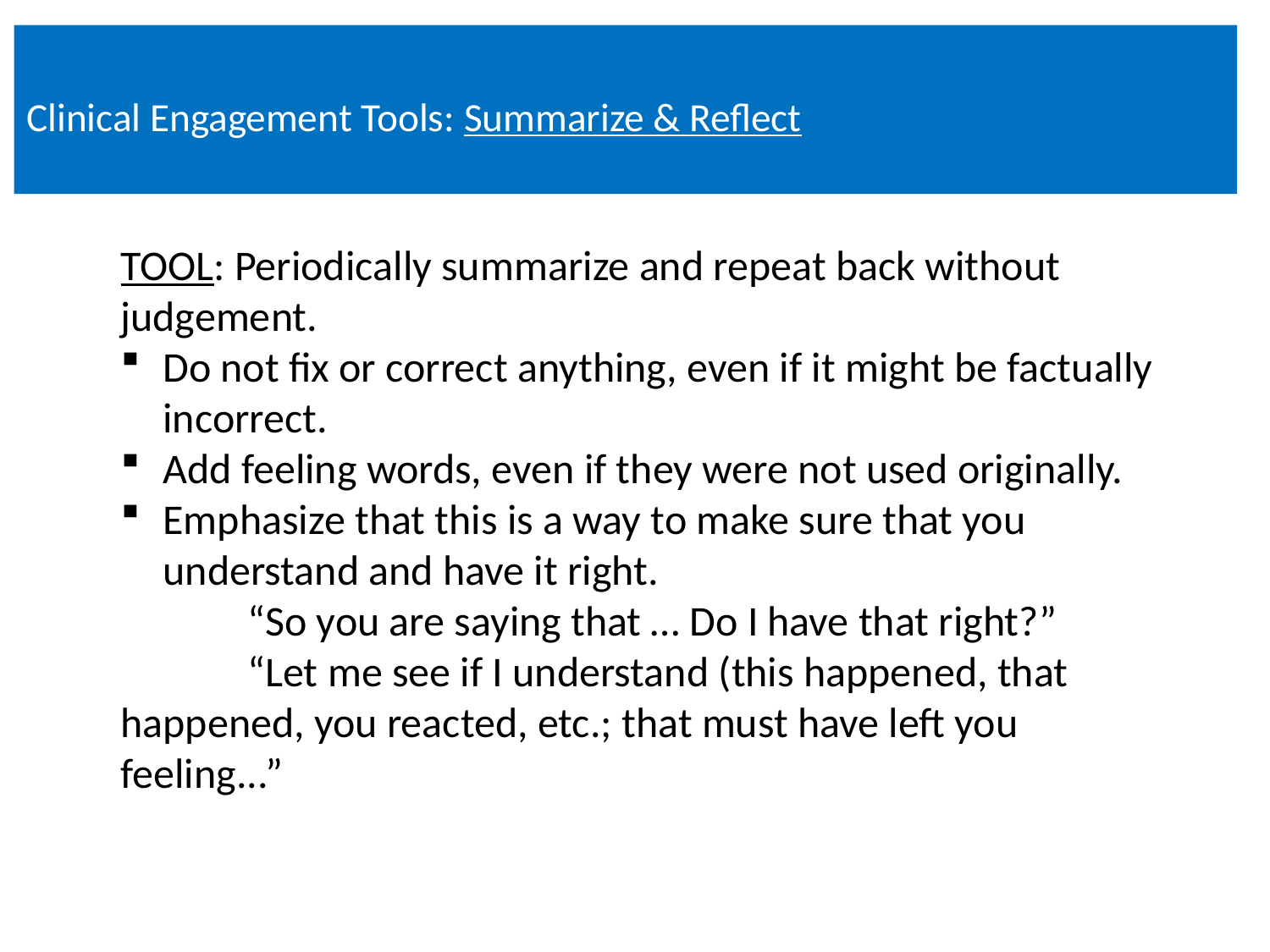

# Clinical Engagement Tools: Summarize & Reflect
TOOL: Periodically summarize and repeat back without judgement.
Do not fix or correct anything, even if it might be factually incorrect.
Add feeling words, even if they were not used originally.
Emphasize that this is a way to make sure that you understand and have it right.
	“So you are saying that … Do I have that right?”
	“Let me see if I understand (this happened, that 	happened, you reacted, etc.; that must have left you 	feeling...”